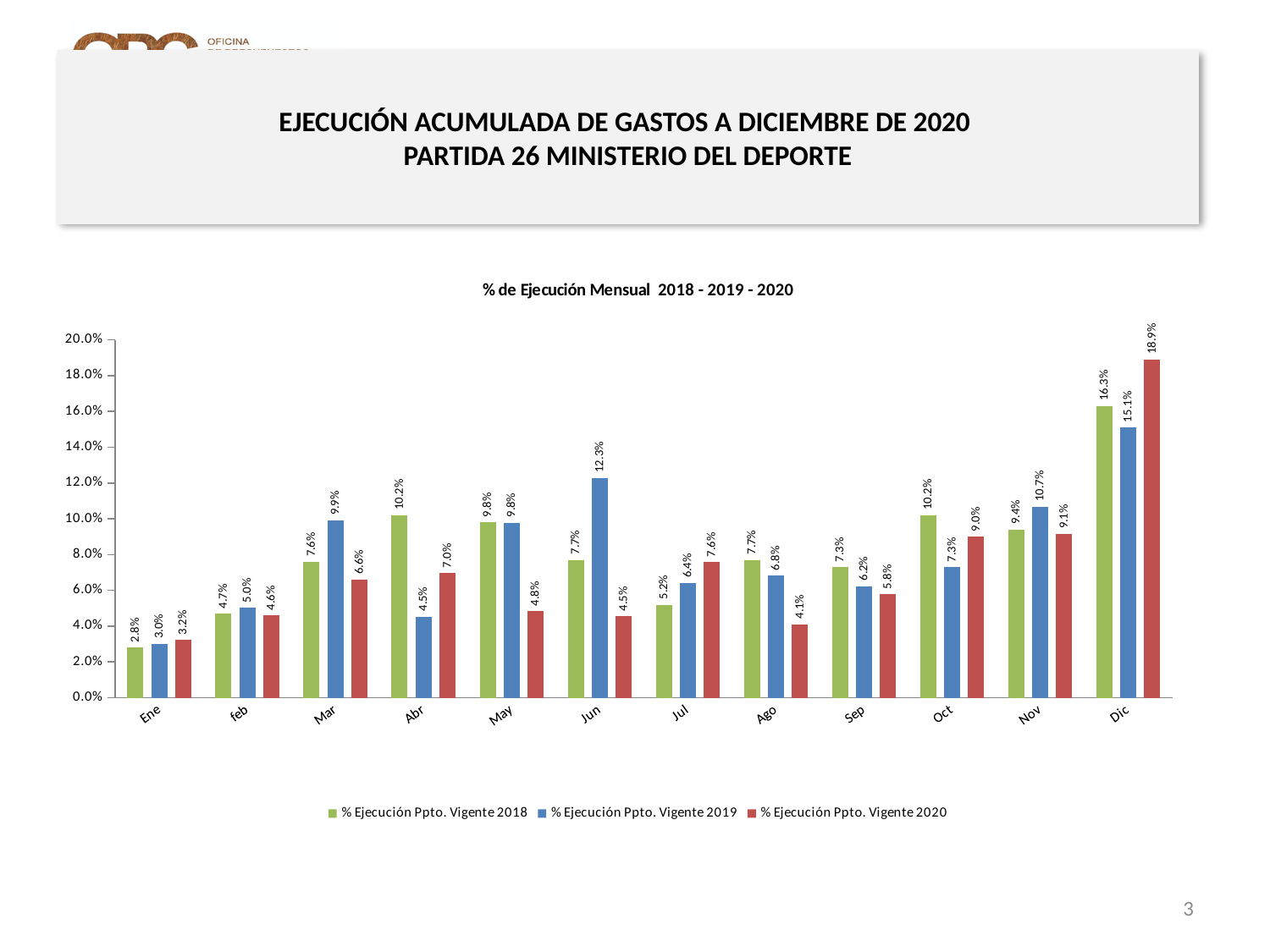

# EJECUCIÓN ACUMULADA DE GASTOS A DICIEMBRE DE 2020 PARTIDA 26 MINISTERIO DEL DEPORTE

### Chart: % de Ejecución Mensual  2018 - 2019 - 2020

| Category | % Ejecución Ppto. Vigente 2018 | % Ejecución Ppto. Vigente 2019 | % Ejecución Ppto. Vigente 2020 |
|---|---|---|---|
| Ene | 0.028 | 0.030195850253888556 | 0.032446110947325656 |
| feb | 0.047 | 0.05019881405911087 | 0.04605823711735094 |
| Mar | 0.076 | 0.09907696358691703 | 0.06608433578640163 |
| Abr | 0.102 | 0.0453062902498466 | 0.06960357665173443 |
| May | 0.098 | 0.0978181741404071 | 0.048492397414655 |
| Jun | 0.077 | 0.12291174921344258 | 0.04540787874252231 |
| Jul | 0.052 | 0.06417475081329964 | 0.07573635805099432 |
| Ago | 0.077 | 0.06811814375800603 | 0.041027527523457064 |
| Sep | 0.073 | 0.06230629139080368 | 0.05780799140673761 |
| Oct | 0.102 | 0.07301684545399803 | 0.08995221380106981 |
| Nov | 0.094 | 0.1068287104910447 | 0.09149155673392936 |
| Dic | 0.163 | 0.15105515193504446 | 0.18903270235804862 |
3